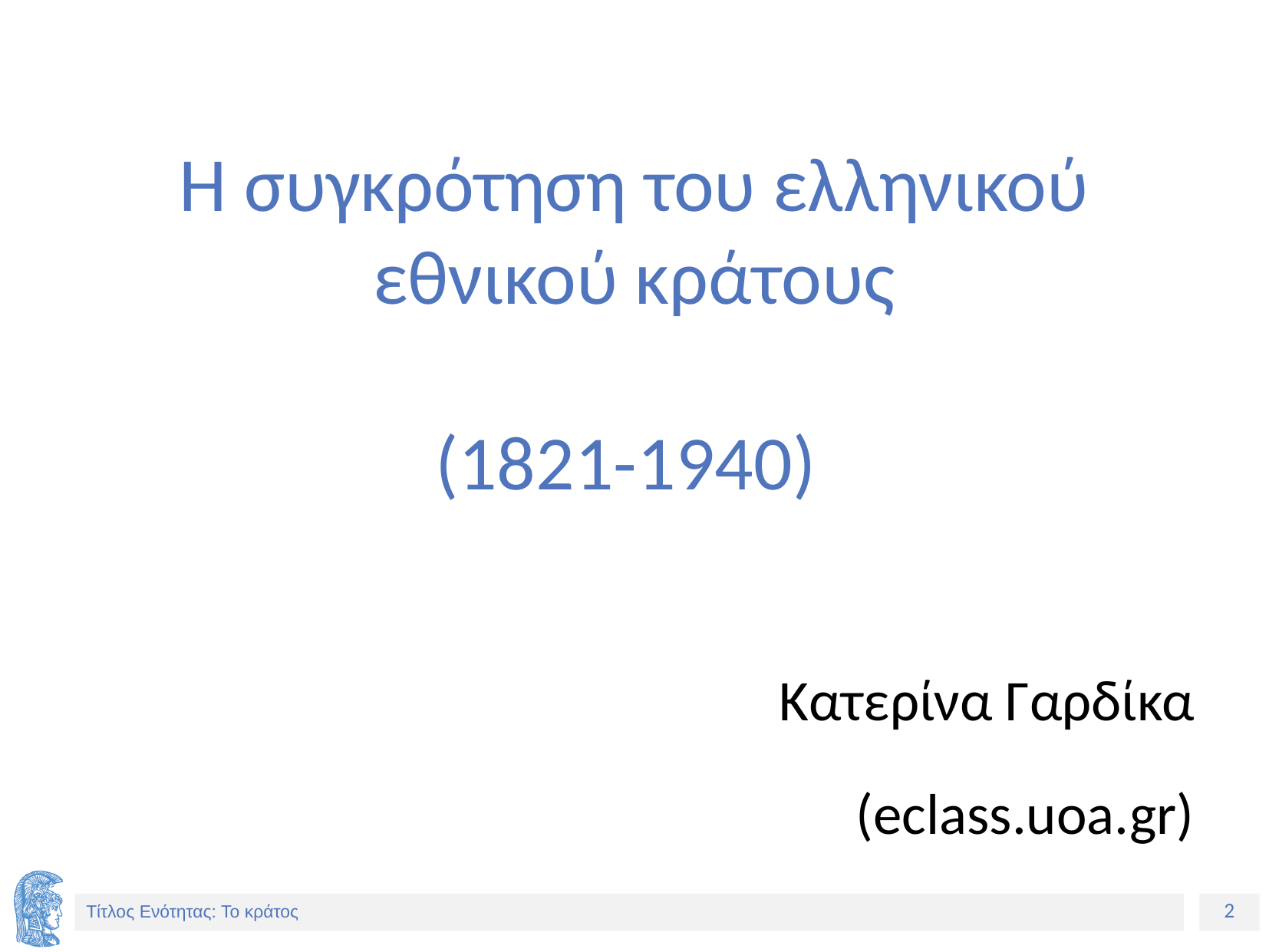

# Η συγκρότηση του ελληνικού εθνικού κράτους (1821-1940)
Κατερίνα Γαρδίκα
(eclass.uoa.gr)